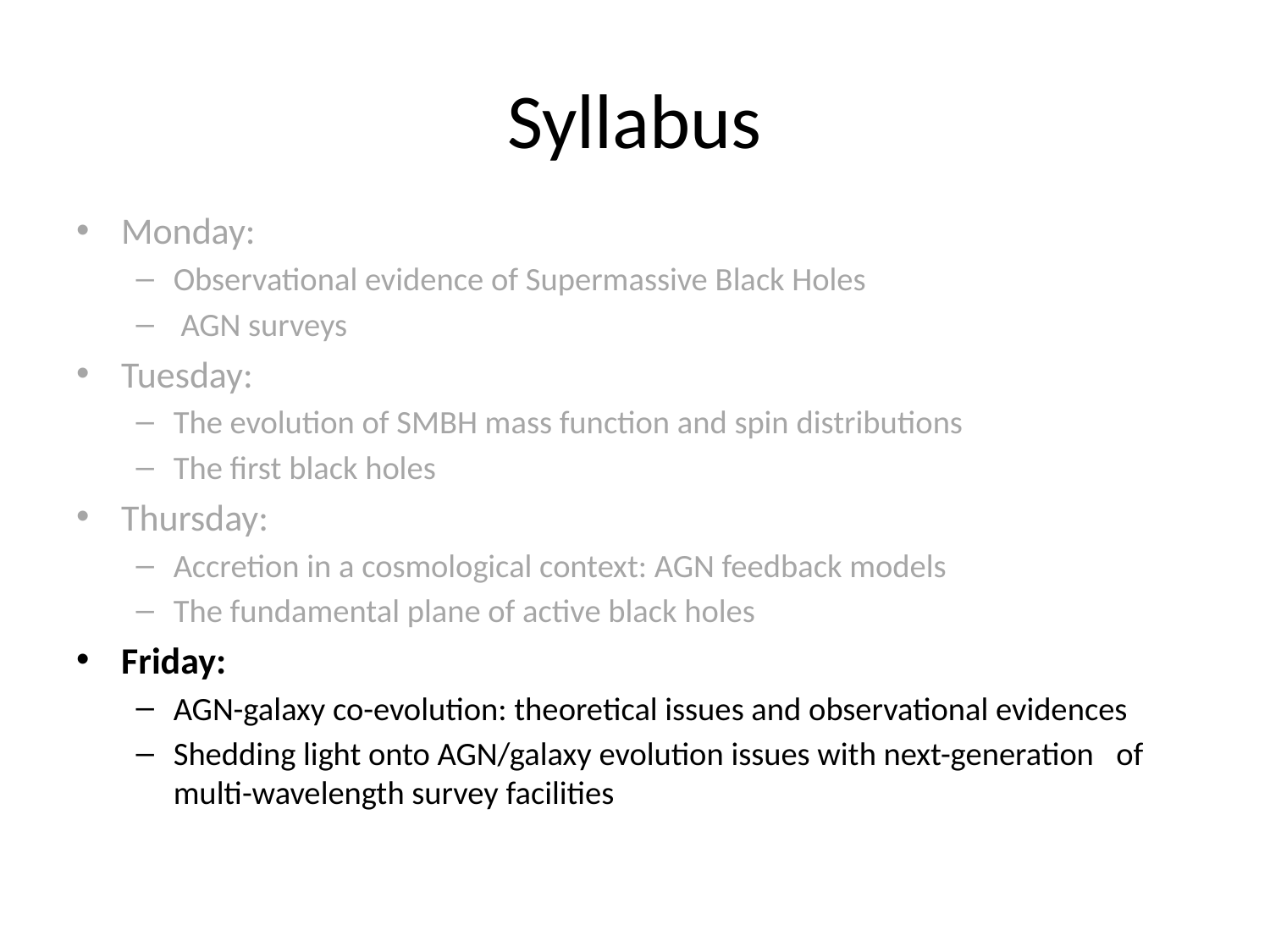

# Syllabus
Monday:
Observational evidence of Supermassive Black Holes
 AGN surveys
Tuesday:
The evolution of SMBH mass function and spin distributions
The first black holes
Thursday:
Accretion in a cosmological context: AGN feedback models
The fundamental plane of active black holes
Friday:
AGN-galaxy co-evolution: theoretical issues and observational evidences
Shedding light onto AGN/galaxy evolution issues with next-generation   of multi-wavelength survey facilities